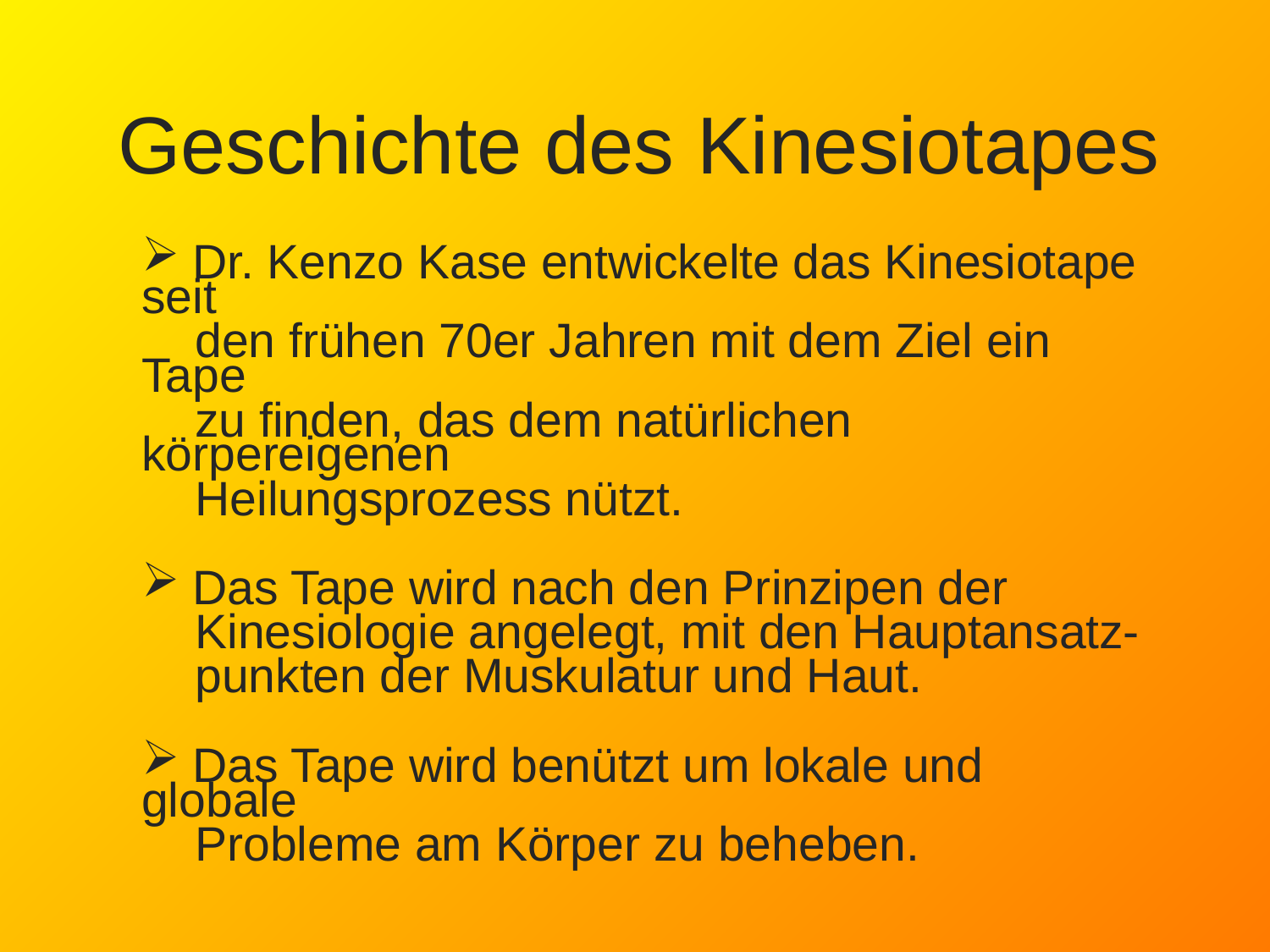

# Geschichte des Kinesiotapes
 Dr. Kenzo Kase entwickelte das Kinesiotape seit
    den frühen 70er Jahren mit dem Ziel ein Tape
    zu finden, das dem natürlichen körpereigenen
    Heilungsprozess nützt.

 Das Tape wird nach den Prinzipen der
    Kinesiologie angelegt, mit den Hauptansatz-
    punkten der Muskulatur und Haut.

 Das Tape wird benützt um lokale und globale
    Probleme am Körper zu beheben.